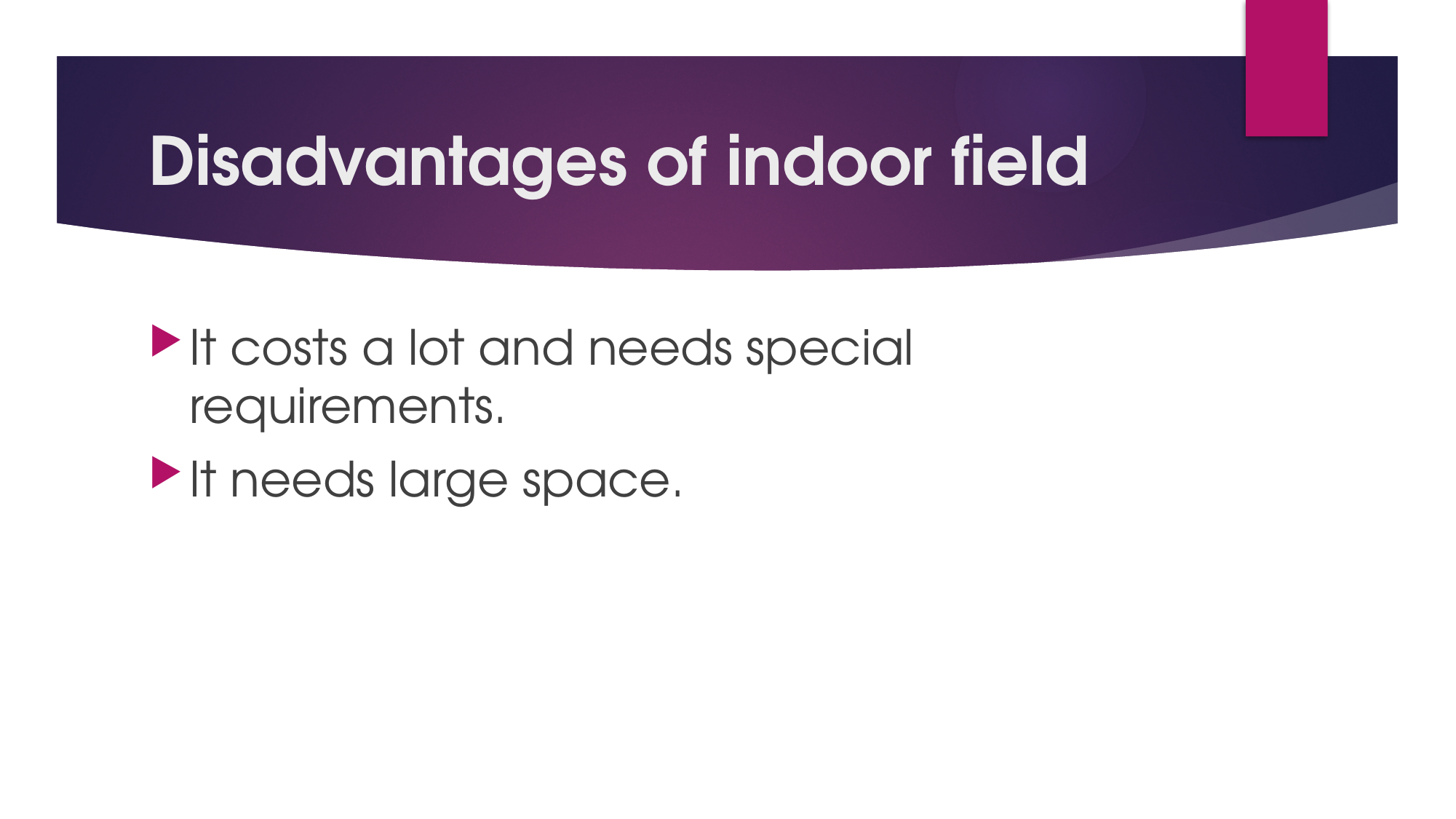

# Disadvantages of indoor field
It costs a lot and needs special requirements.
It needs large space.